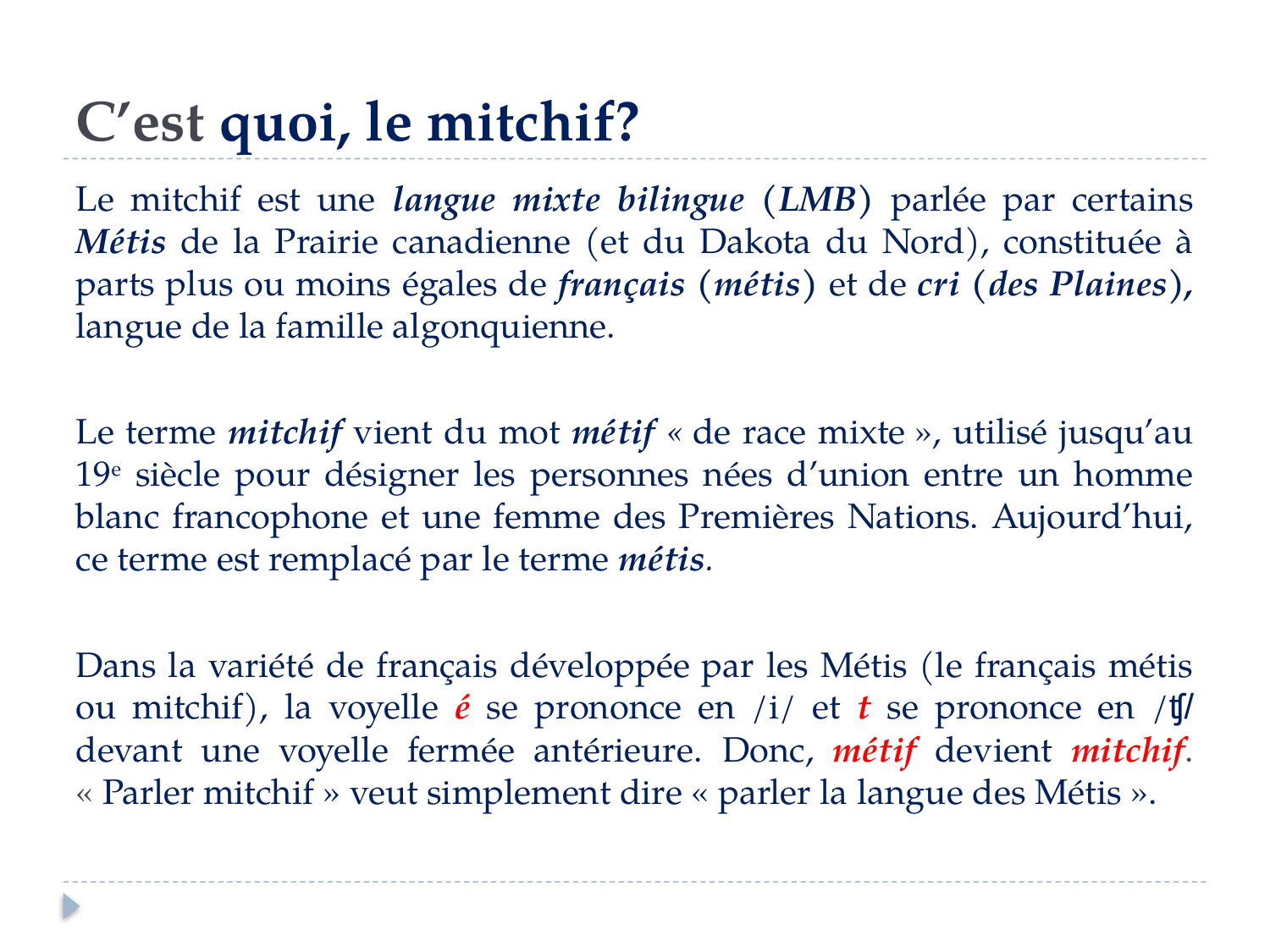

# C’est quoi, le mitchif?
Le mitchif est une langue mixte bilingue (LMB) parlée par certains Métis de la Prairie canadienne (et du Dakota du Nord), constituée à parts plus ou moins égales de français (métis) et de cri (des Plaines), langue de la famille algonquienne.

Le terme mitchif vient du mot métif « de race mixte », utilisé jusqu’au 19e siècle pour désigner les personnes nées d’union entre un homme blanc francophone et une femme des Premières Nations. Aujourd’hui, ce terme est remplacé par le terme métis.

Dans la variété de français développée par les Métis (le français métis ou mitchif), la voyelle é se prononce en /i/ et t se prononce en /ʧ/ devant une voyelle fermée antérieure. Donc, métif devient mitchif. « Parler mitchif » veut simplement dire « parler la langue des Métis ».